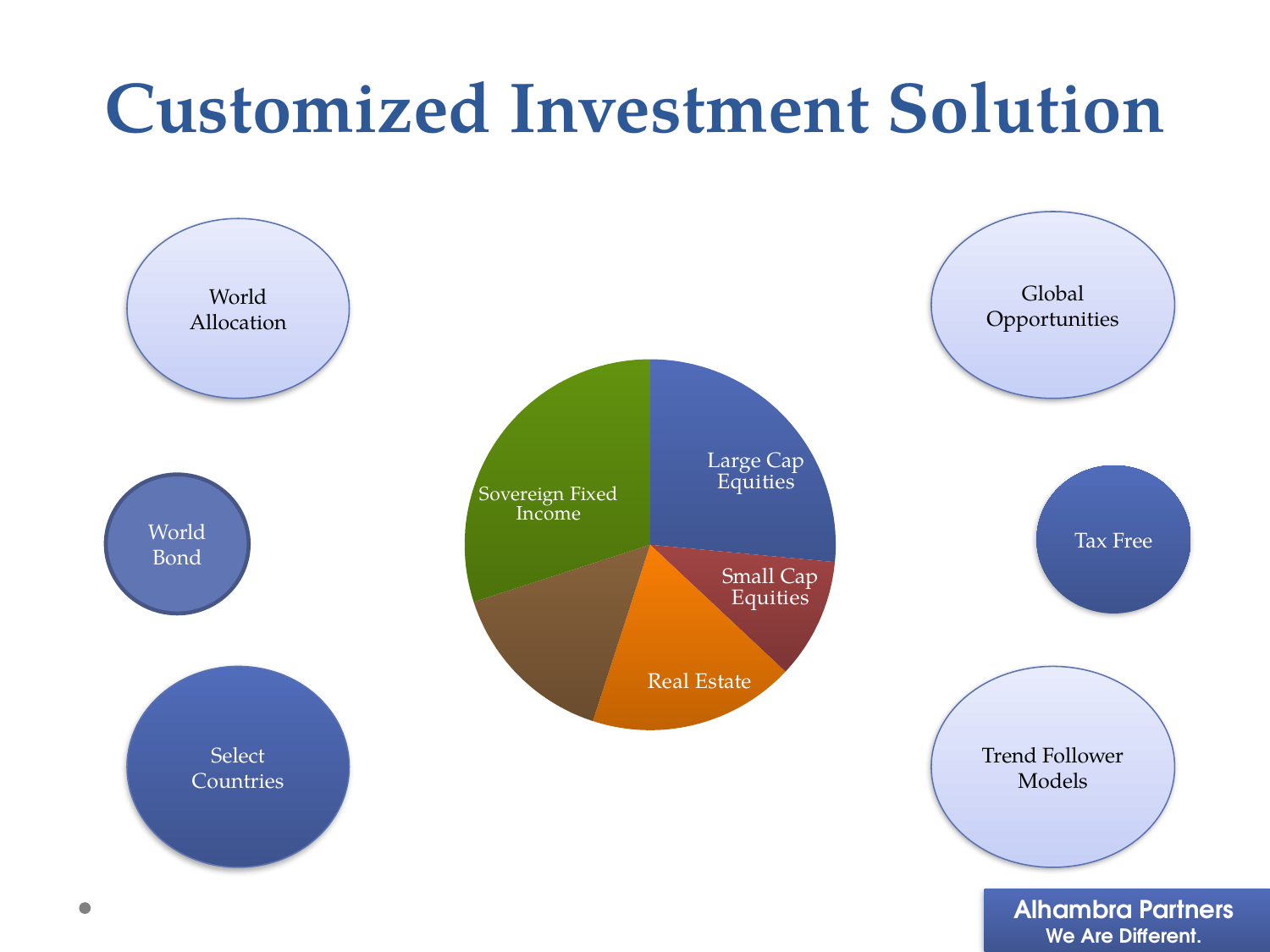

# Customized Investment Solution
Global Opportunities
World Allocation

### Chart

| Category |  |
|---|---|
| Large Cap Equities | 26.5 |
| Small Cap Equities | 10.5 |
| Real Estate | 18.0 |
| Commodities | 15.0 |
| Sovereign Fixed Income | 30.0 |
Tax Free
World Bond
Select Countries
Trend Follower Models
Alhambra Partners
We Are Different.